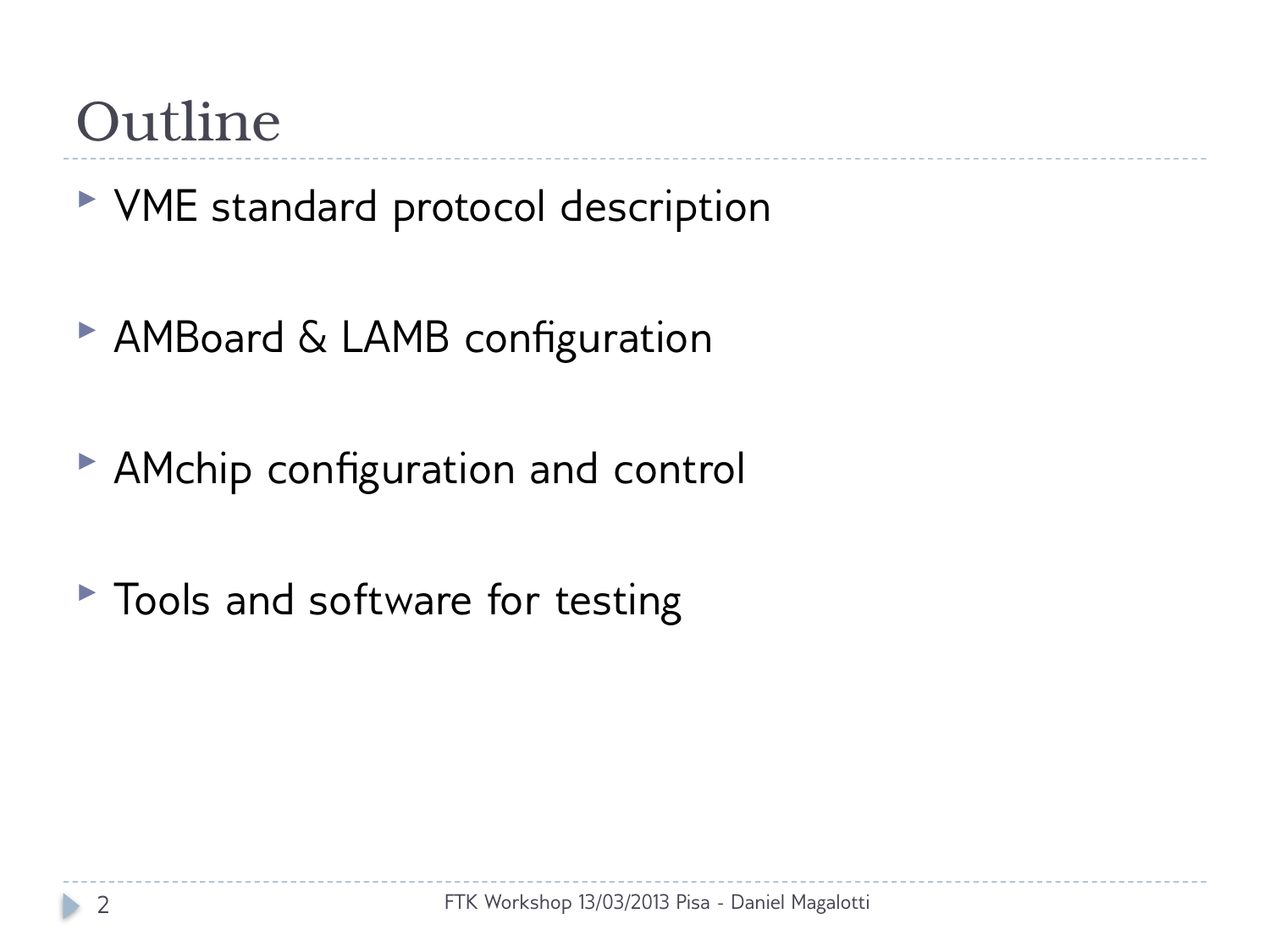

# Outline
VME standard protocol description

AMBoard & LAMB configuration

AMchip configuration and control

Tools and software for testing

2
FTK Workshop 13/03/2013 Pisa - Daniel Magalotti